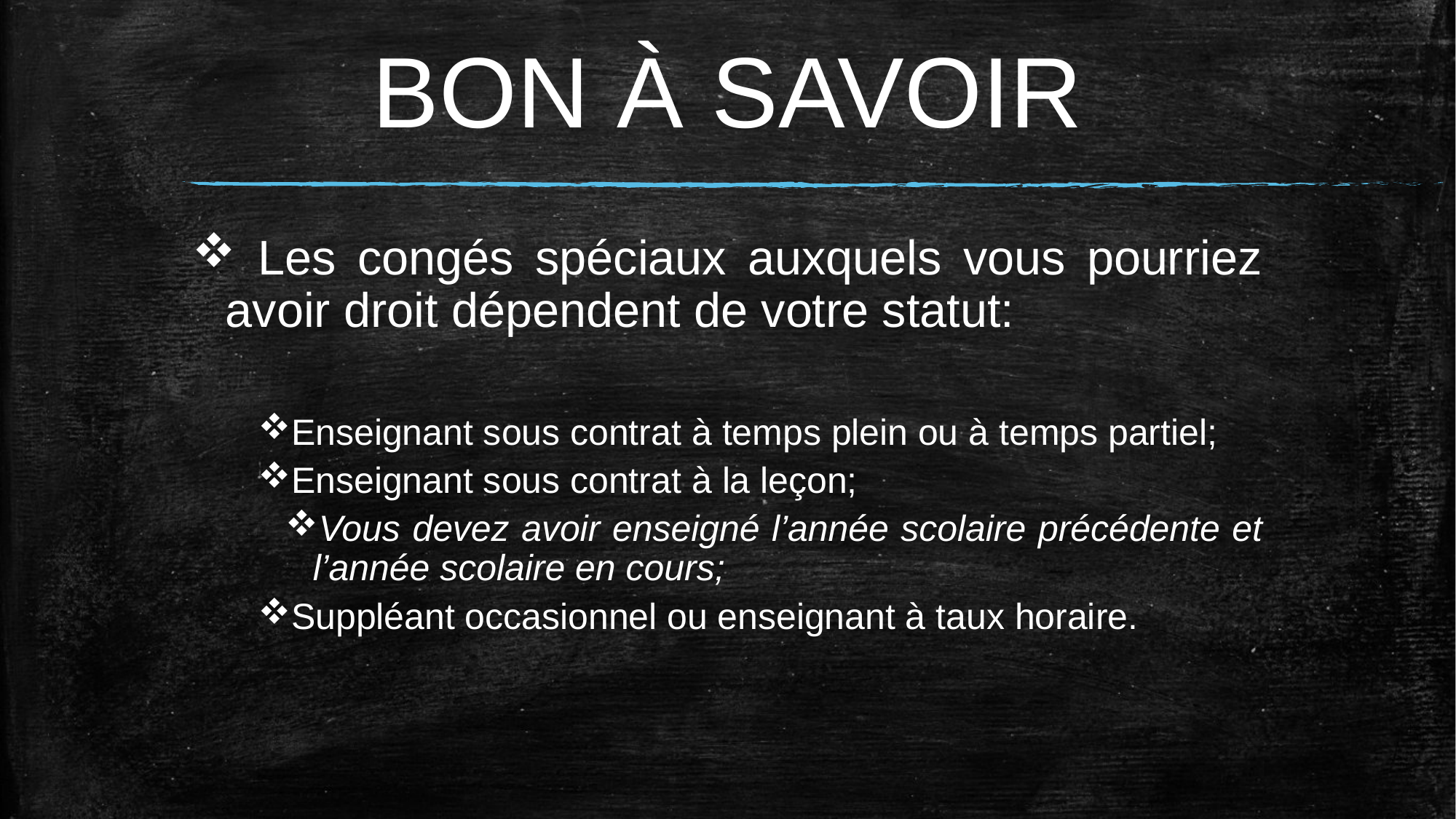

# BON À SAVOIR
 Les congés spéciaux auxquels vous pourriez avoir droit dépendent de votre statut:

Enseignant sous contrat à temps plein ou à temps partiel;
Enseignant sous contrat à la leçon;
Vous devez avoir enseigné l’année scolaire précédente et l’année scolaire en cours;
Suppléant occasionnel ou enseignant à taux horaire.